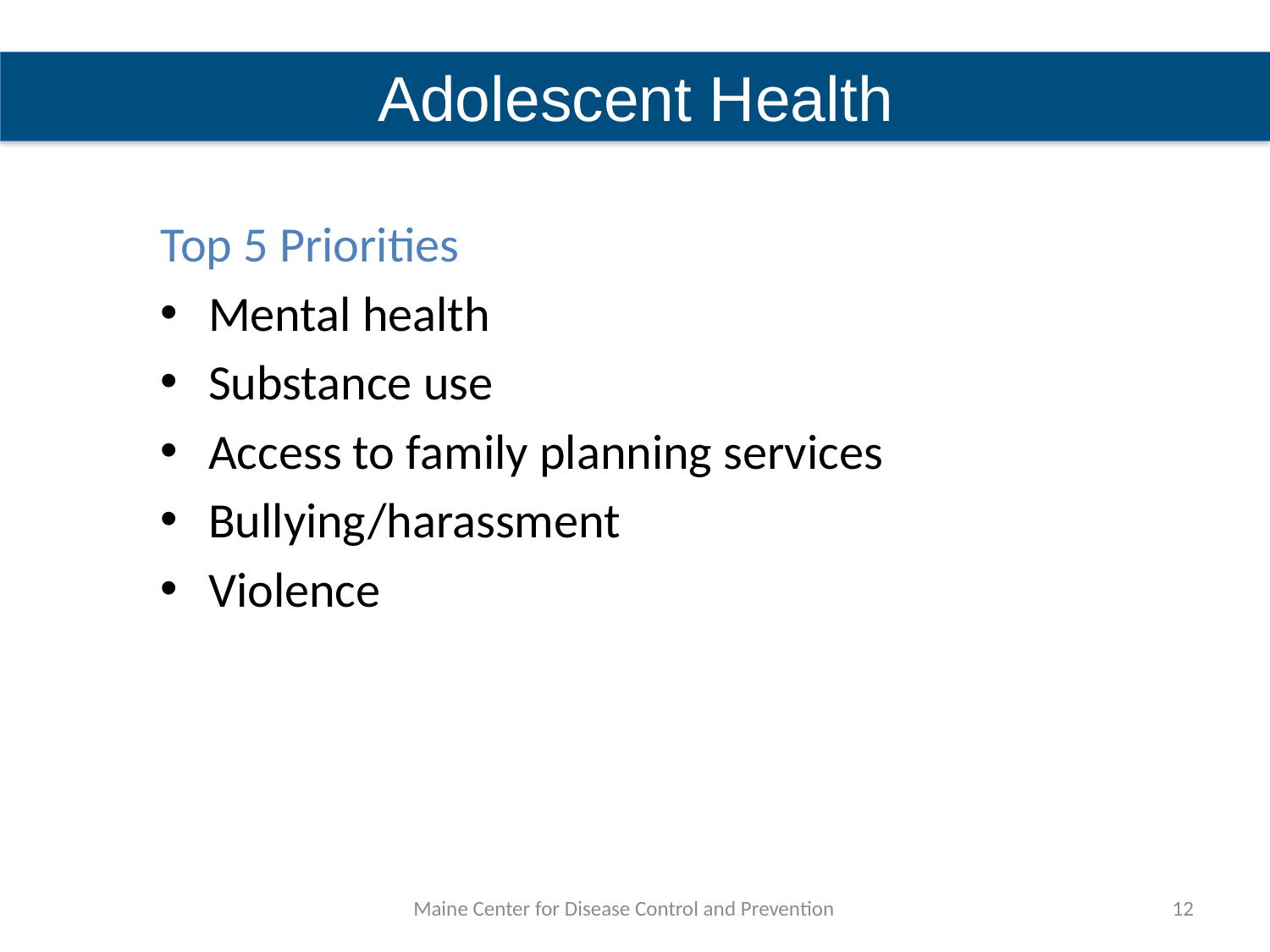

Adolescent Health
Top 5 Priorities
Mental health
Substance use
Access to family planning services
Bullying/harassment
Violence

Maine Center for Disease Control and Prevention
12